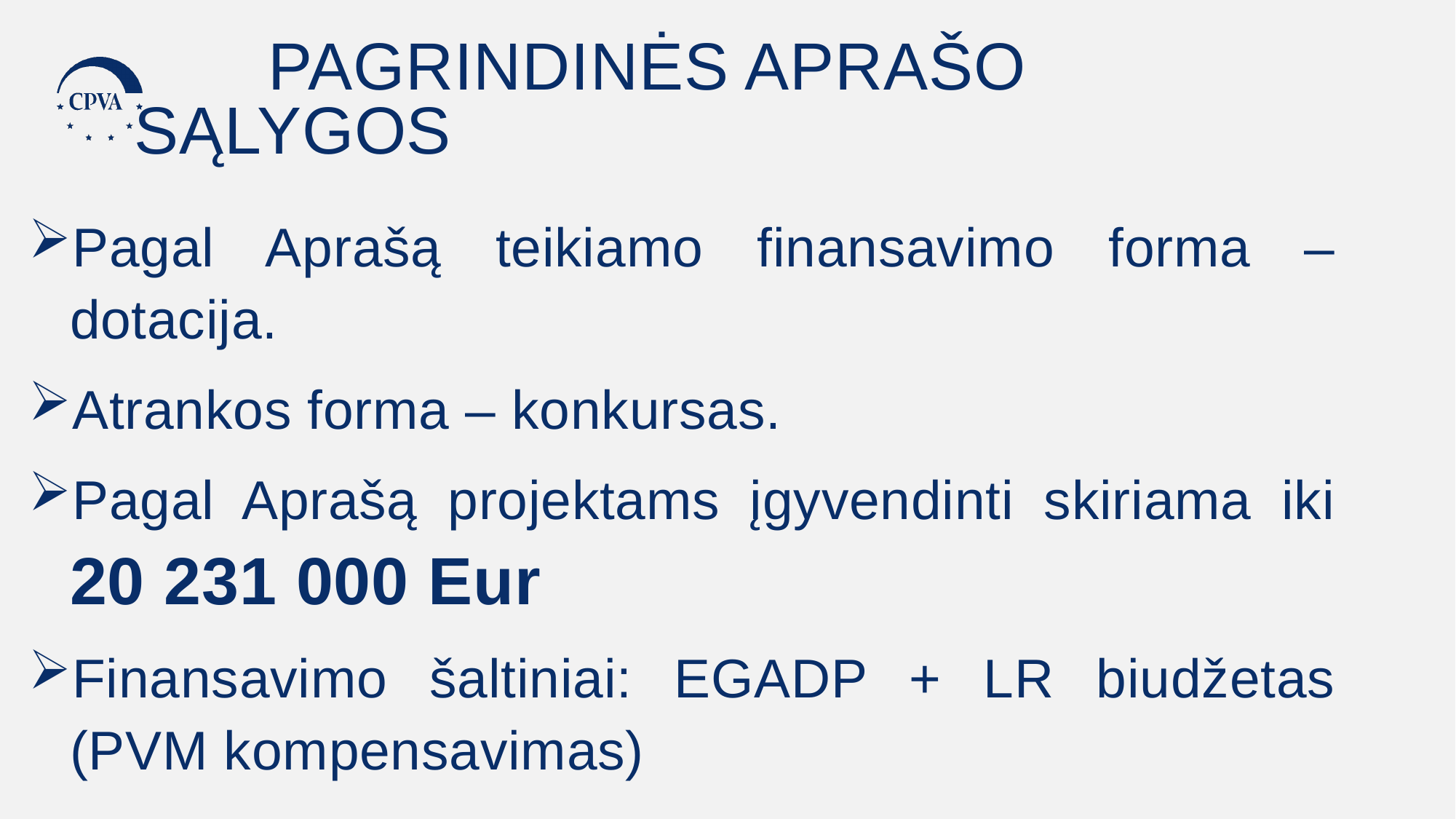

PAGRINDINĖS APRAŠO SĄLYGOS

Pagal Aprašą teikiamo finansavimo forma – dotacija.
Atrankos forma – konkursas.
Pagal Aprašą projektams įgyvendinti skiriama iki 20 231 000 Eur
Finansavimo šaltiniai: EGADP + LR biudžetas (PVM kompensavimas)